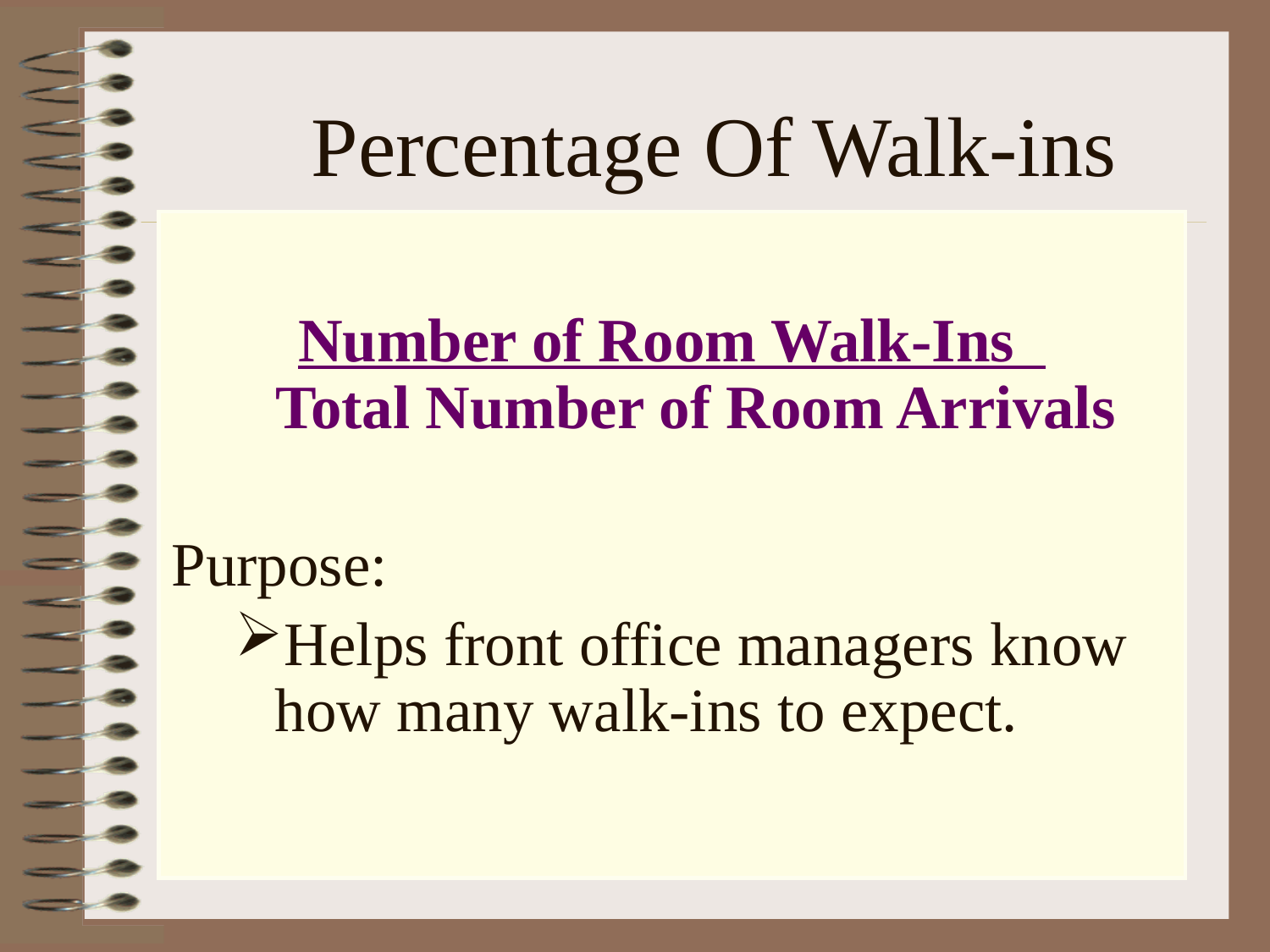

# Percentage Of Walk-ins

Number of Room Walk-Ins
Total Number of Room Arrivals

Purpose:
Helps front office managers know how many walk-ins to expect.